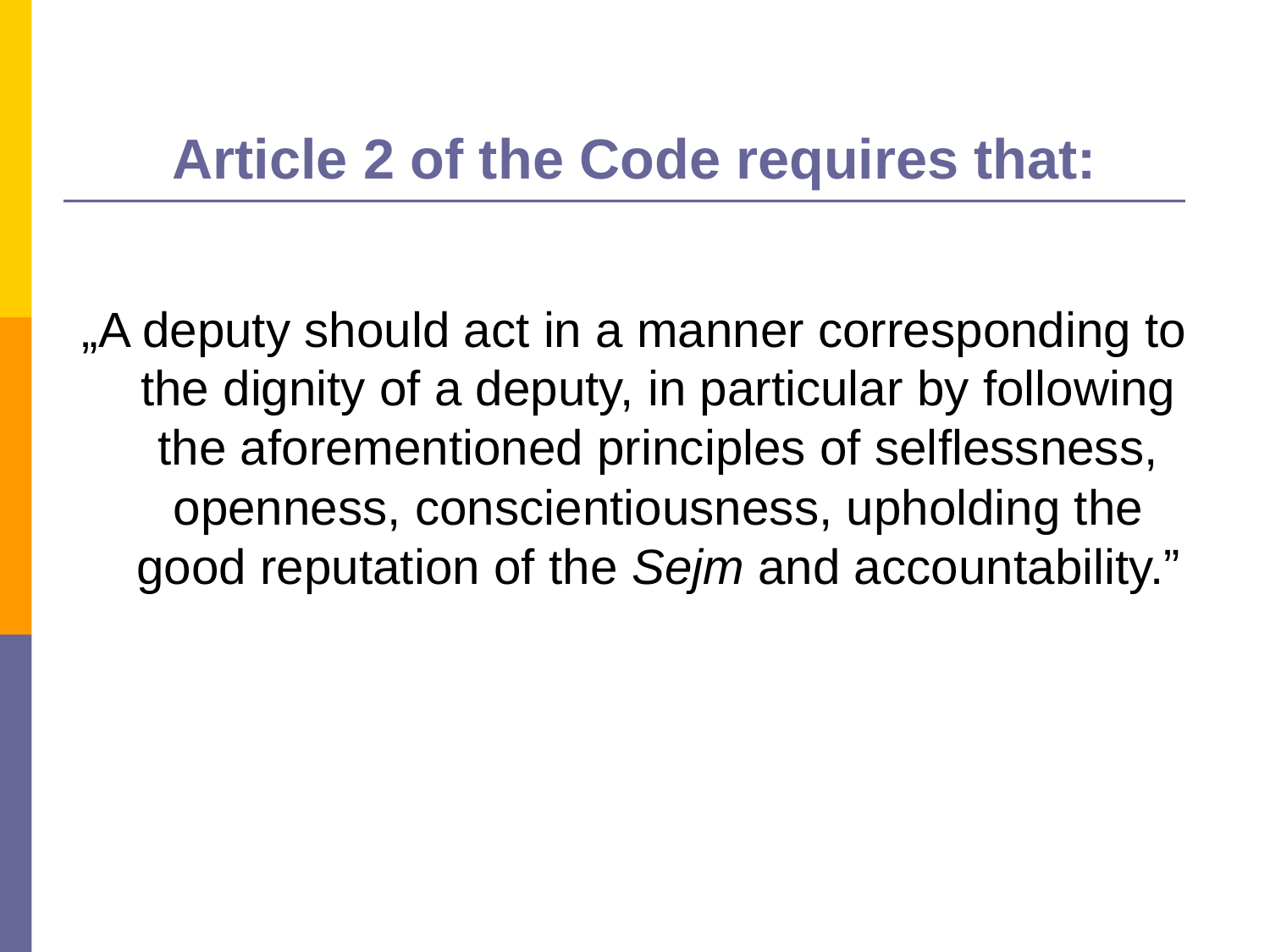

# Article 2 of the Code requires that:

„A deputy should act in a manner corresponding to the dignity of a deputy, in particular by following the aforementioned principles of selflessness, openness, conscientiousness, upholding the good reputation of the Sejm and accountability.”